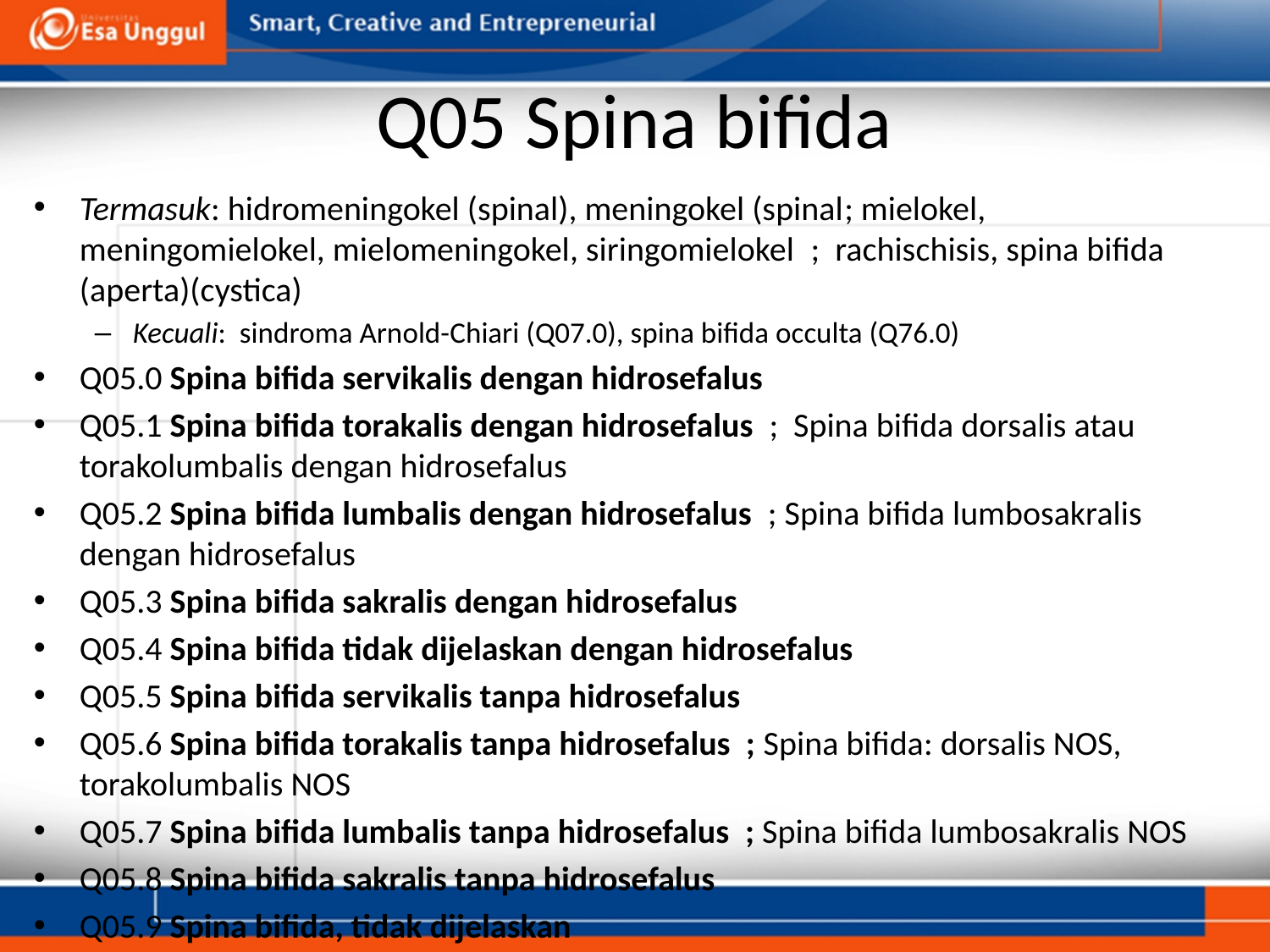

# Q05 Spina bifida
Termasuk: hidromeningokel (spinal), meningokel (spinal; mielokel, meningomielokel, mielomeningokel, siringomielokel  ;  rachischisis, spina bifida (aperta)(cystica)
Kecuali:  sindroma Arnold-Chiari (Q07.0), spina bifida occulta (Q76.0)
Q05.0 Spina bifida servikalis dengan hidrosefalus
Q05.1 Spina bifida torakalis dengan hidrosefalus  ;  Spina bifida dorsalis atau torakolumbalis dengan hidrosefalus
Q05.2 Spina bifida lumbalis dengan hidrosefalus  ; Spina bifida lumbosakralis dengan hidrosefalus
Q05.3 Spina bifida sakralis dengan hidrosefalus
Q05.4 Spina bifida tidak dijelaskan dengan hidrosefalus
Q05.5 Spina bifida servikalis tanpa hidrosefalus
Q05.6 Spina bifida torakalis tanpa hidrosefalus  ; Spina bifida: dorsalis NOS, torakolumbalis NOS
Q05.7 Spina bifida lumbalis tanpa hidrosefalus  ; Spina bifida lumbosakralis NOS
Q05.8 Spina bifida sakralis tanpa hidrosefalus
Q05.9 Spina bifida, tidak dijelaskan